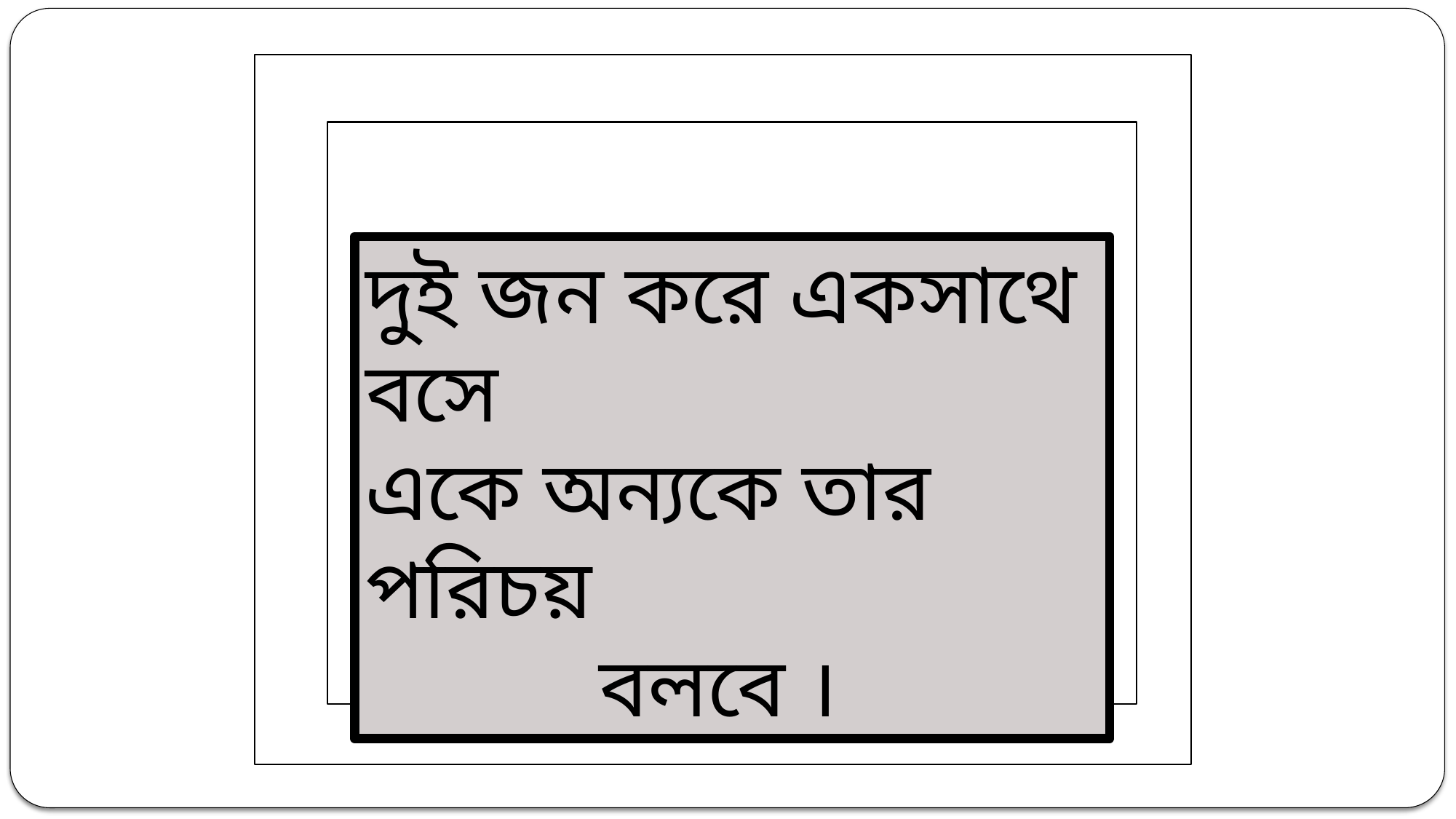

দুই জন করে একসাথে বসে
একে অন্যকে তার পরিচয়
           বলবে ।